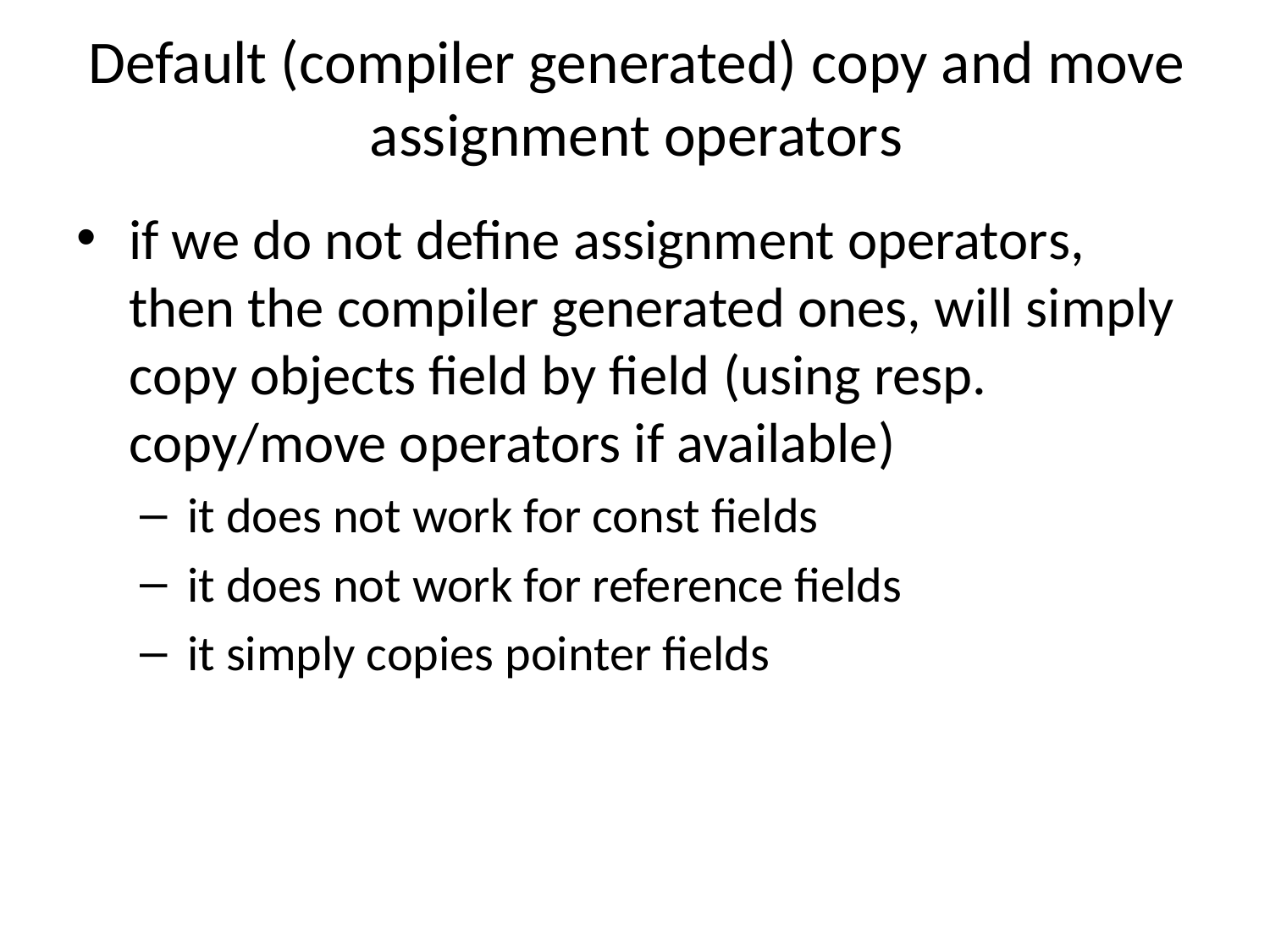

# Default (compiler generated) copy and move assignment operators
if we do not define assignment operators, then the compiler generated ones, will simply copy objects field by field (using resp. copy/move operators if available)
it does not work for const fields
it does not work for reference fields
it simply copies pointer fields